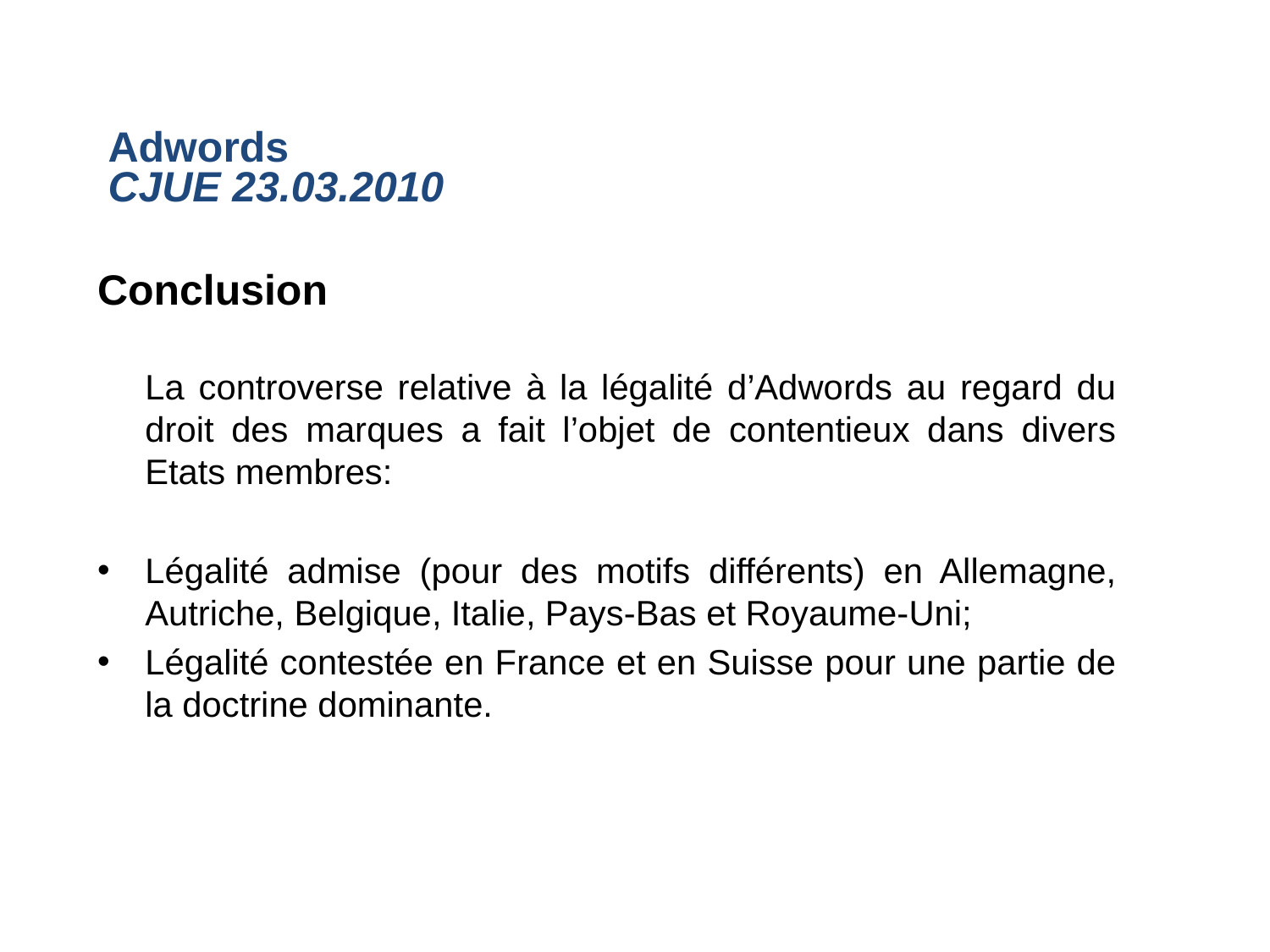

# Adwords CJUE 23.03.2010
Conclusion

	La controverse relative à la légalité d’Adwords au regard du droit des marques a fait l’objet de contentieux dans divers Etats membres:

Légalité admise (pour des motifs différents) en Allemagne, Autriche, Belgique, Italie, Pays-Bas et Royaume-Uni;
Légalité contestée en France et en Suisse pour une partie de la doctrine dominante.